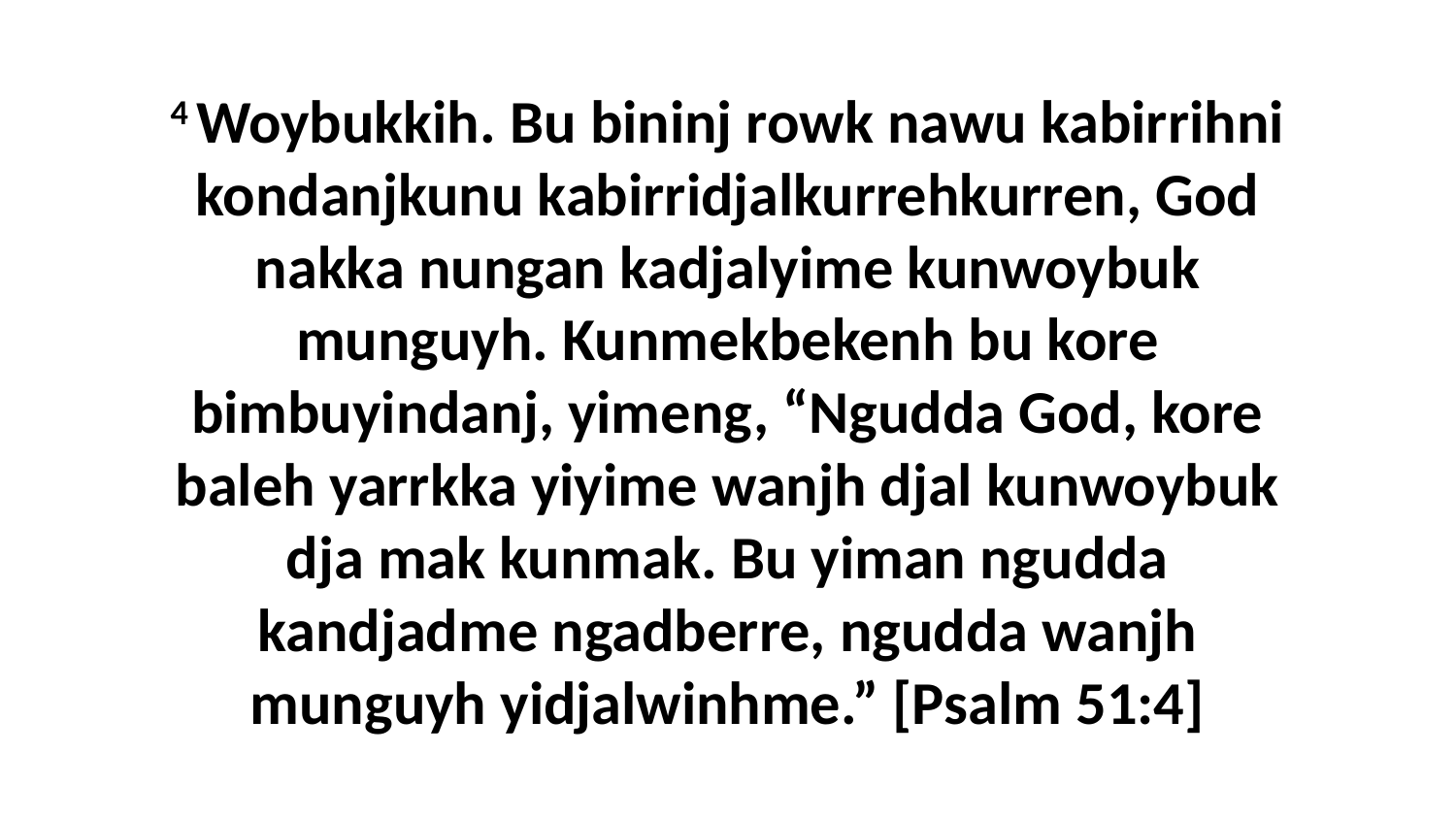

4 Woybukkih. Bu bininj rowk nawu kabirrihni kondanjkunu kabirridjalkurrehkurren, God nakka nungan kadjalyime kunwoybuk munguyh. Kunmekbekenh bu kore bimbuyindanj, yimeng, “Ngudda God, kore baleh yarrkka yiyime wanjh djal kunwoybuk dja mak kunmak. Bu yiman ngudda kandjadme ngadberre, ngudda wanjh munguyh yidjalwinhme.” [Psalm 51:4]